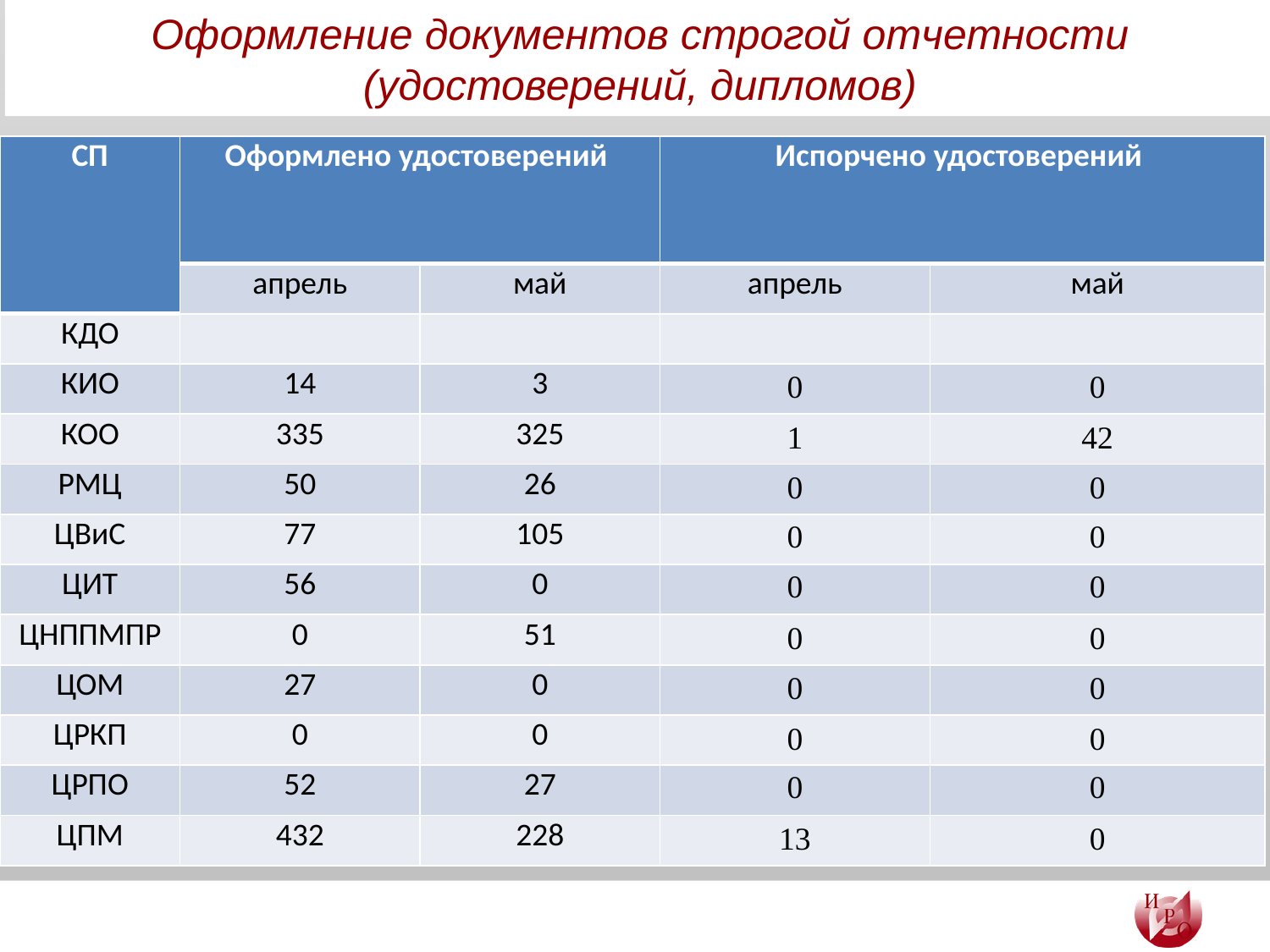

# Оформление документов строгой отчетности (удостоверений, дипломов)
| СП | Оформлено удостоверений |  | Испорчено удостоверений |  |
| --- | --- | --- | --- | --- |
|  | апрель | май | апрель | май |
| КДО |  |  |  |  |
| КИО | 14 | 3 | 0 | 0 |
| КОО | 335 | 325 | 1 | 42 |
| РМЦ | 50 | 26 | 0 | 0 |
| ЦВиС | 77 | 105 | 0 | 0 |
| ЦИТ | 56 | 0 | 0 | 0 |
| ЦНППМПР | 0 | 51 | 0 | 0 |
| ЦОМ | 27 | 0 | 0 | 0 |
| ЦРКП | 0 | 0 | 0 | 0 |
| ЦРПО | 52 | 27 | 0 | 0 |
| ЦПМ | 432 | 228 | 13 | 0 |